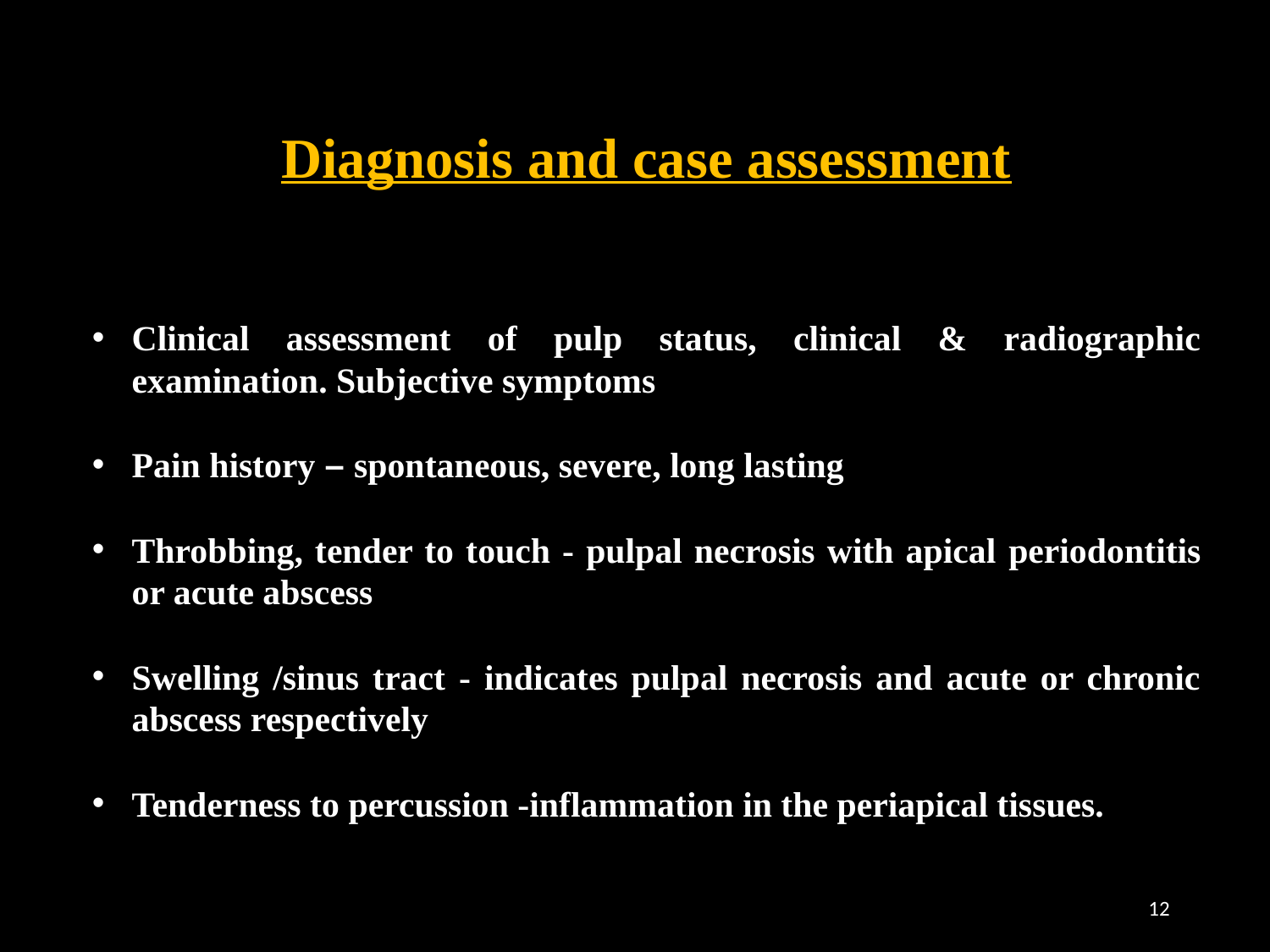

Diagnosis and case assessment

Clinical assessment of pulp status, clinical & radiographic examination. Subjective symptoms

Pain history – spontaneous, severe, long lasting

Throbbing, tender to touch - pulpal necrosis with apical periodontitis or acute abscess

Swelling /sinus tract - indicates pulpal necrosis and acute or chronic abscess respectively

Tenderness to percussion -inflammation in the periapical tissues.
12